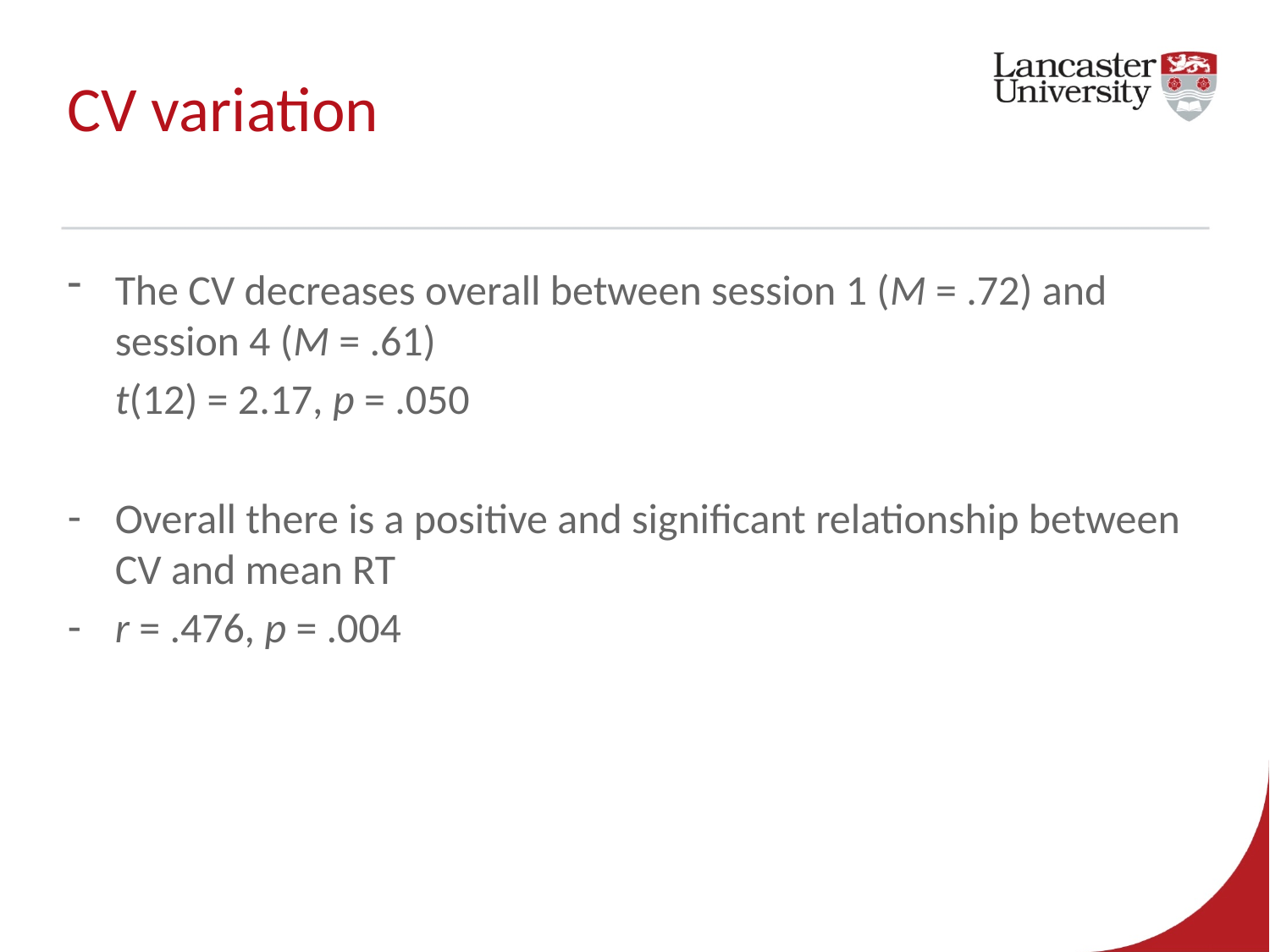

# CV variation
The CV decreases overall between session 1 (M = .72) and session 4 (M = .61)
     t(12) = 2.17, p = .050

Overall there is a positive and significant relationship between CV and mean RT
r = .476, p = .004